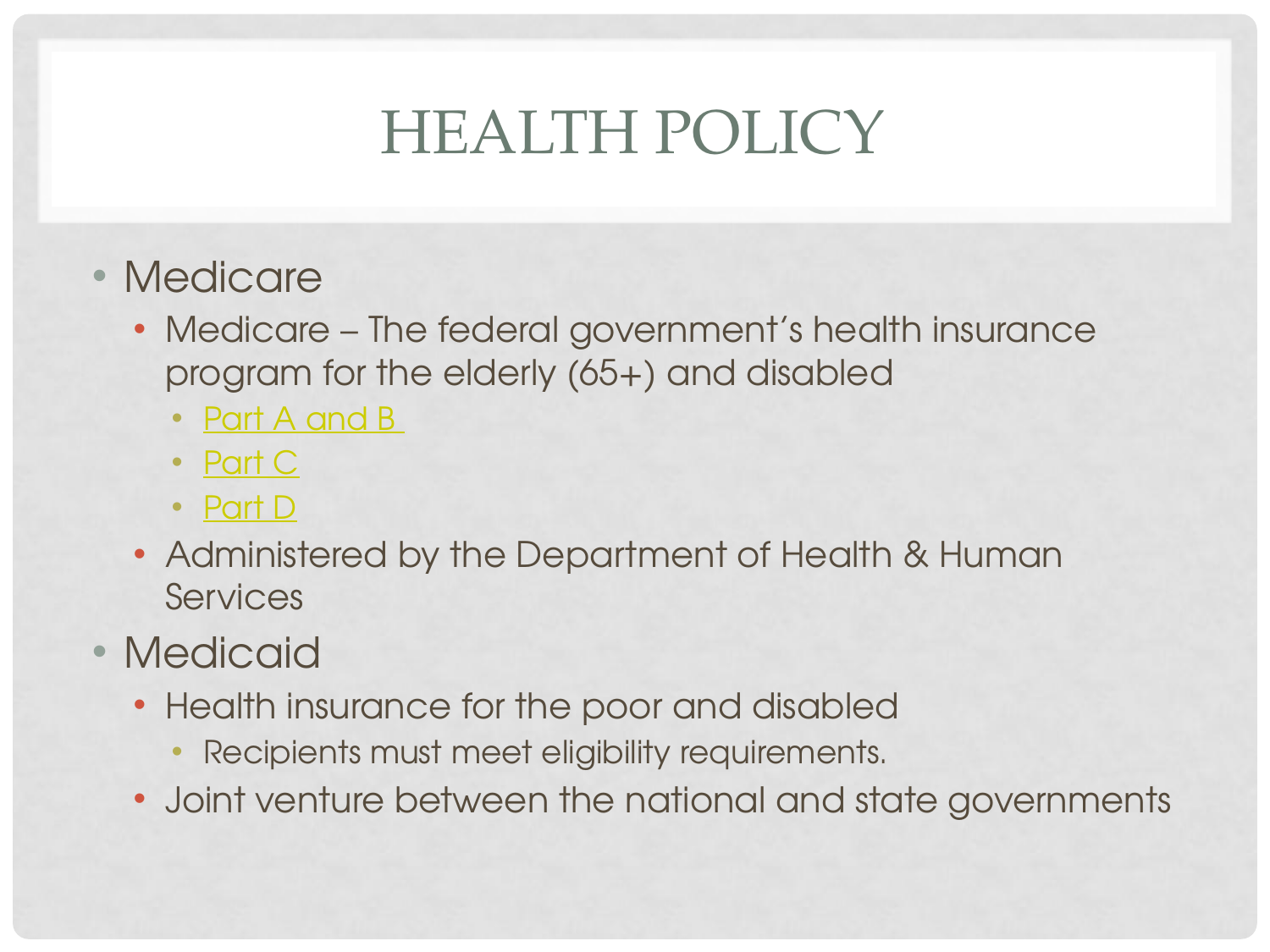

# Health Policy
Medicare
Medicare – The federal government’s health insurance program for the elderly (65+) and disabled
Part A and B
Part C
Part D
Administered by the Department of Health & Human Services
Medicaid
Health insurance for the poor and disabled
Recipients must meet eligibility requirements.
Joint venture between the national and state governments